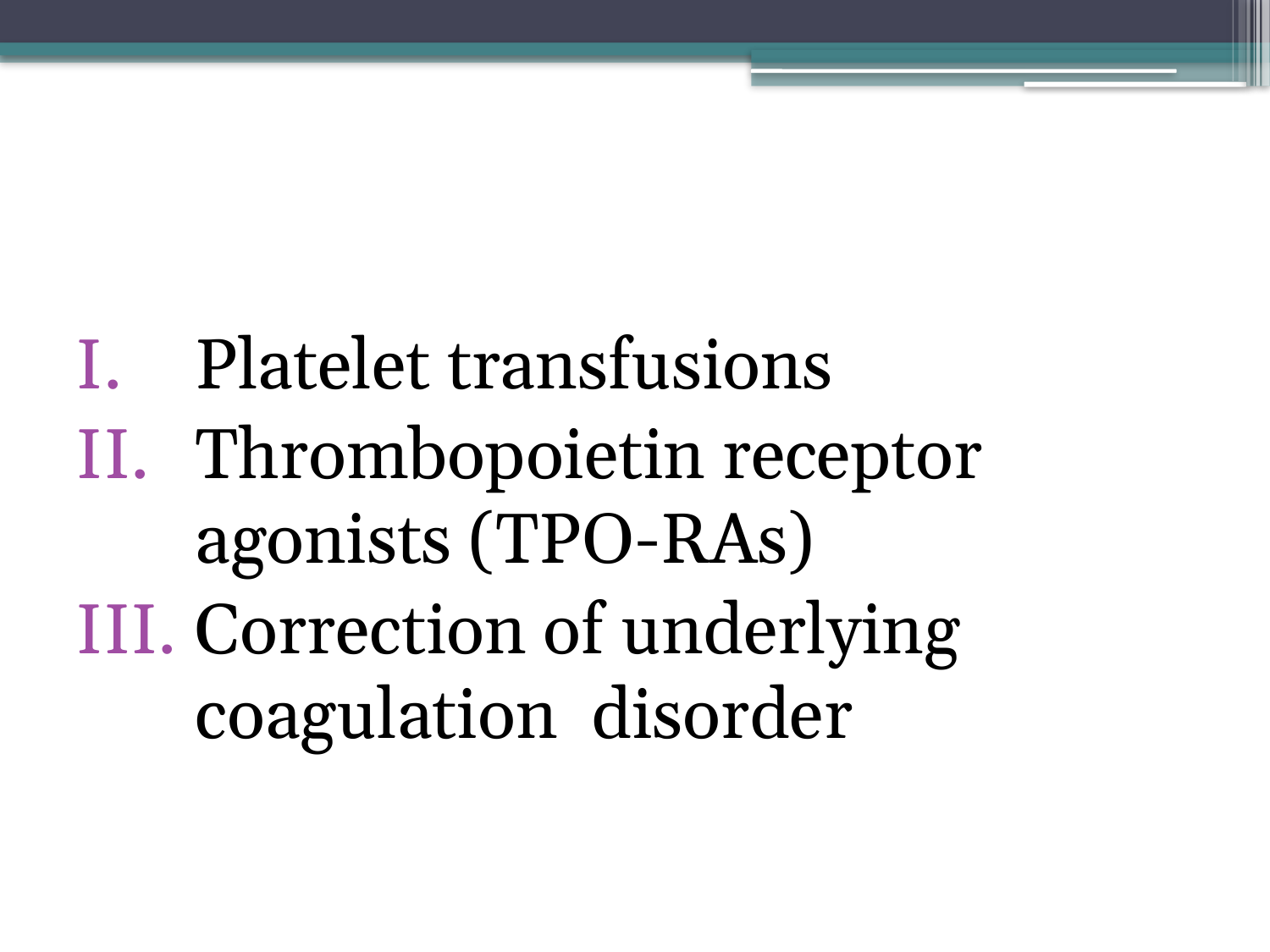

#
Platelet transfusions
Thrombopoietin receptor agonists (TPO-RAs)
Correction of underlying coagulation  disorder